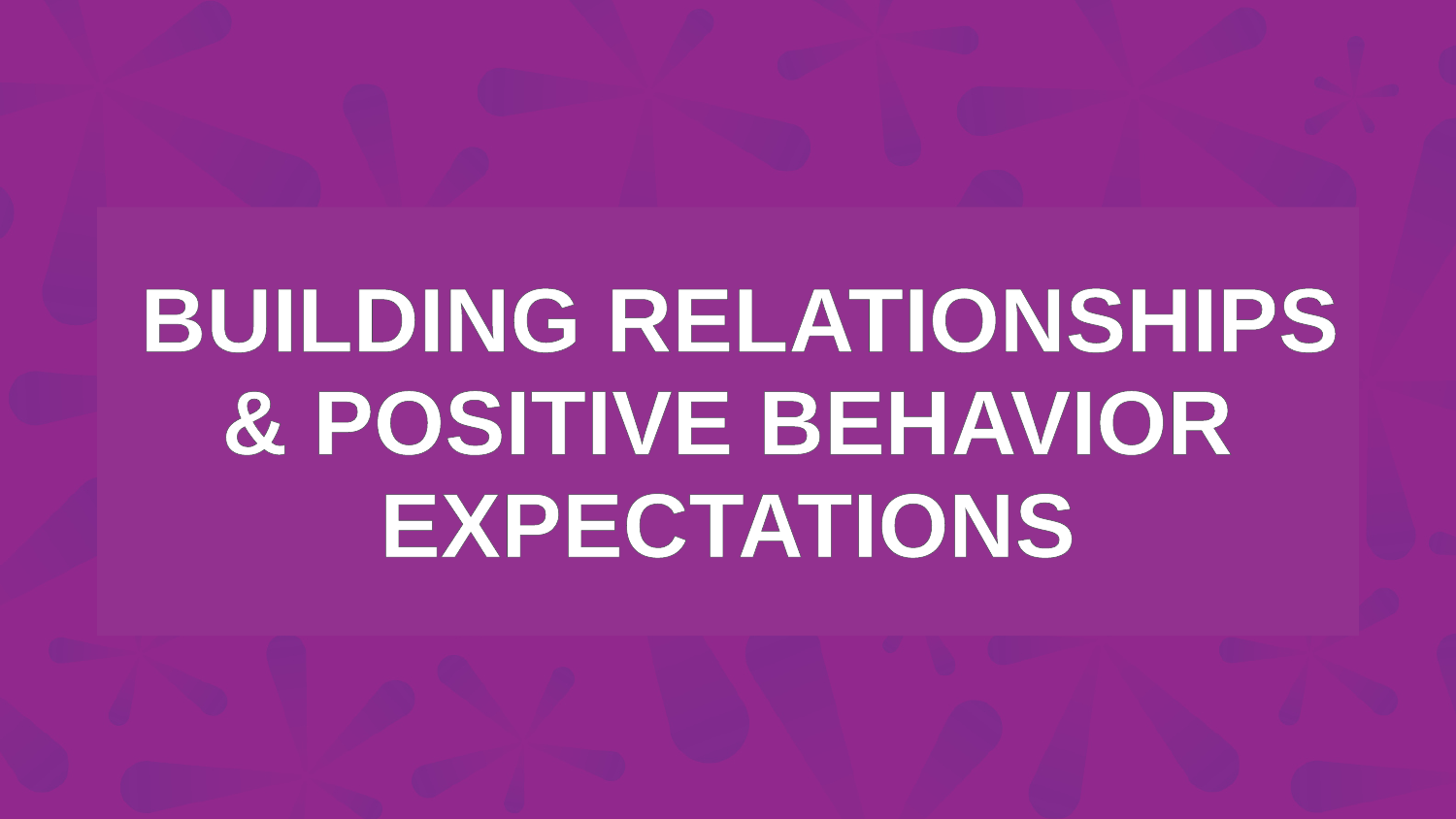

# Building relationships & Positive behavior expectations